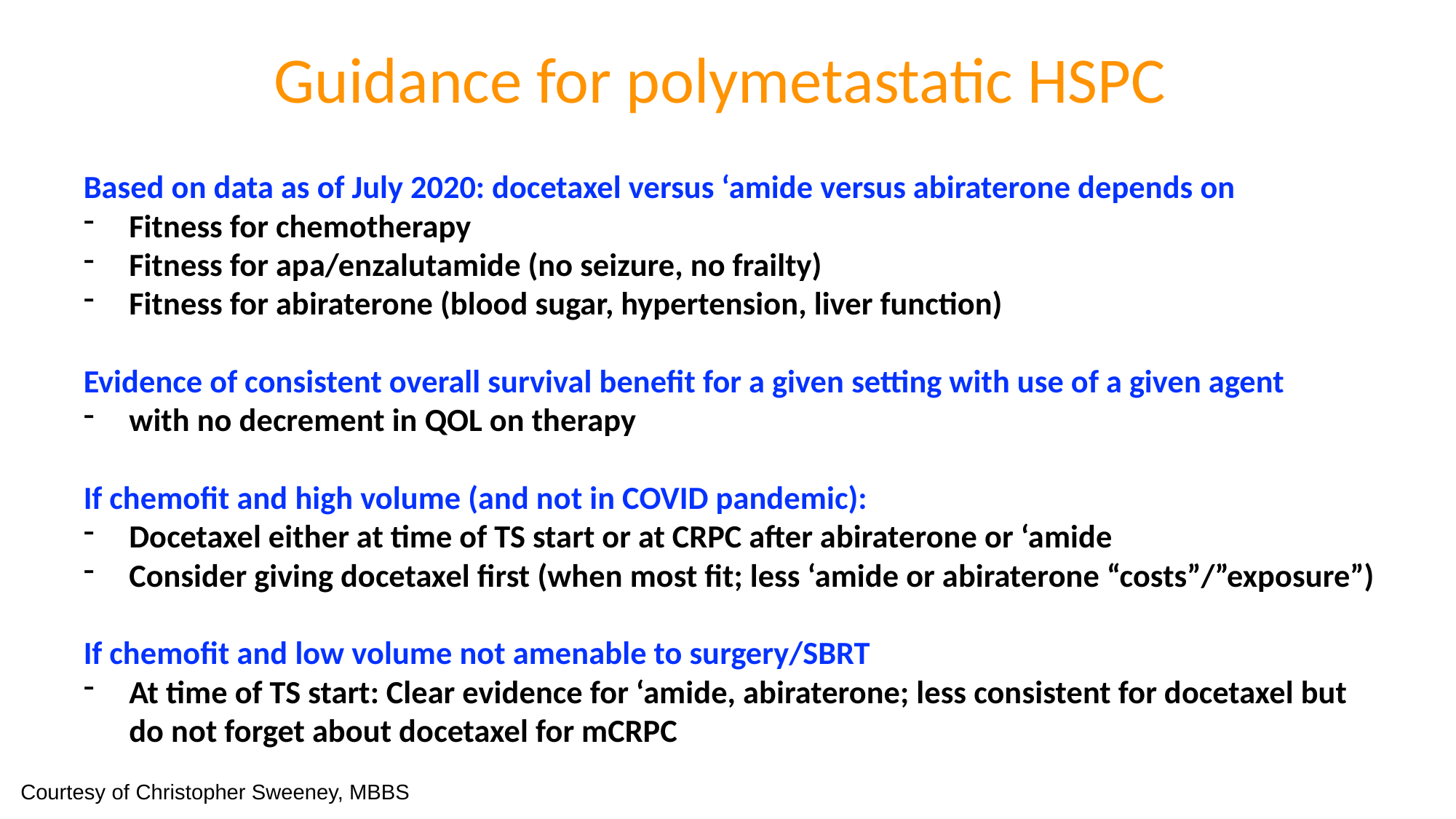

# Guidance for polymetastatic HSPC
Based on data as of July 2020: docetaxel versus ‘amide versus abiraterone depends on
Fitness for chemotherapy
Fitness for apa/enzalutamide (no seizure, no frailty)
Fitness for abiraterone (blood sugar, hypertension, liver function)

Evidence of consistent overall survival benefit for a given setting with use of a given agent
with no decrement in QOL on therapy

If chemofit and high volume (and not in COVID pandemic):
Docetaxel either at time of TS start or at CRPC after abiraterone or ‘amide
Consider giving docetaxel first (when most fit; less ‘amide or abiraterone “costs”/”exposure”)

If chemofit and low volume not amenable to surgery/SBRT
At time of TS start: Clear evidence for ‘amide, abiraterone; less consistent for docetaxel but do not forget about docetaxel for mCRPC
Courtesy of Christopher Sweeney, MBBS